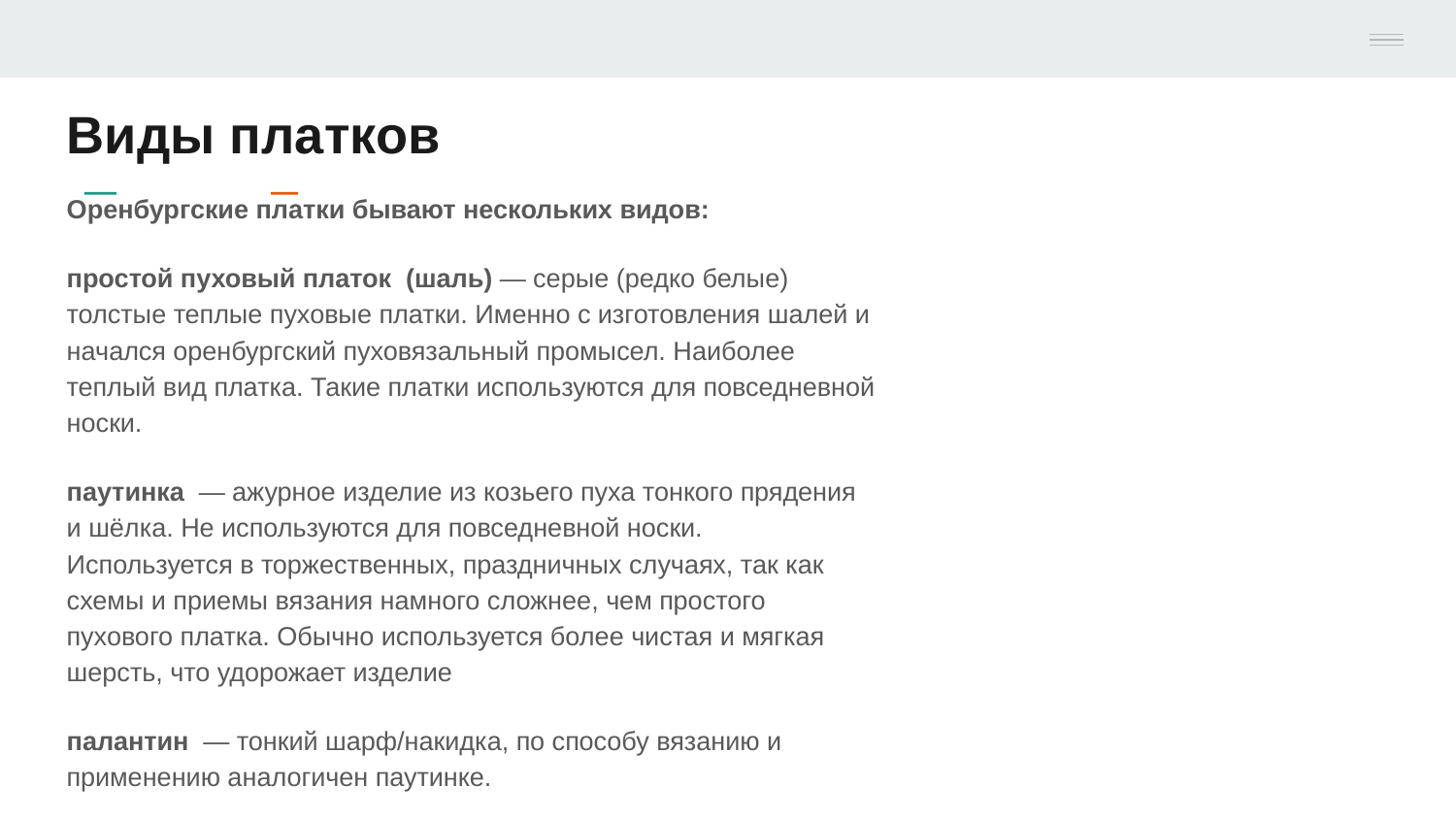

# Виды платков
Оренбургские платки бывают нескольких видов:
простой пуховый платок  (шаль) — серые (редко белые) толстые теплые пуховые платки. Именно с изготовления шалей и начался оренбургский пуховязальный промысел. Наиболее теплый вид платка. Такие платки используются для повседневной носки.
паутинка  — ажурное изделие из козьего пуха тонкого прядения и шёлка. Не используются для повседневной носки. Используется в торжественных, праздничных случаях, так как схемы и приемы вязания намного сложнее, чем простого пухового платка. Обычно используется более чистая и мягкая шерсть, что удорожает изделие
палантин  — тонкий шарф/накидка, по способу вязанию и применению аналогичен паутинке.